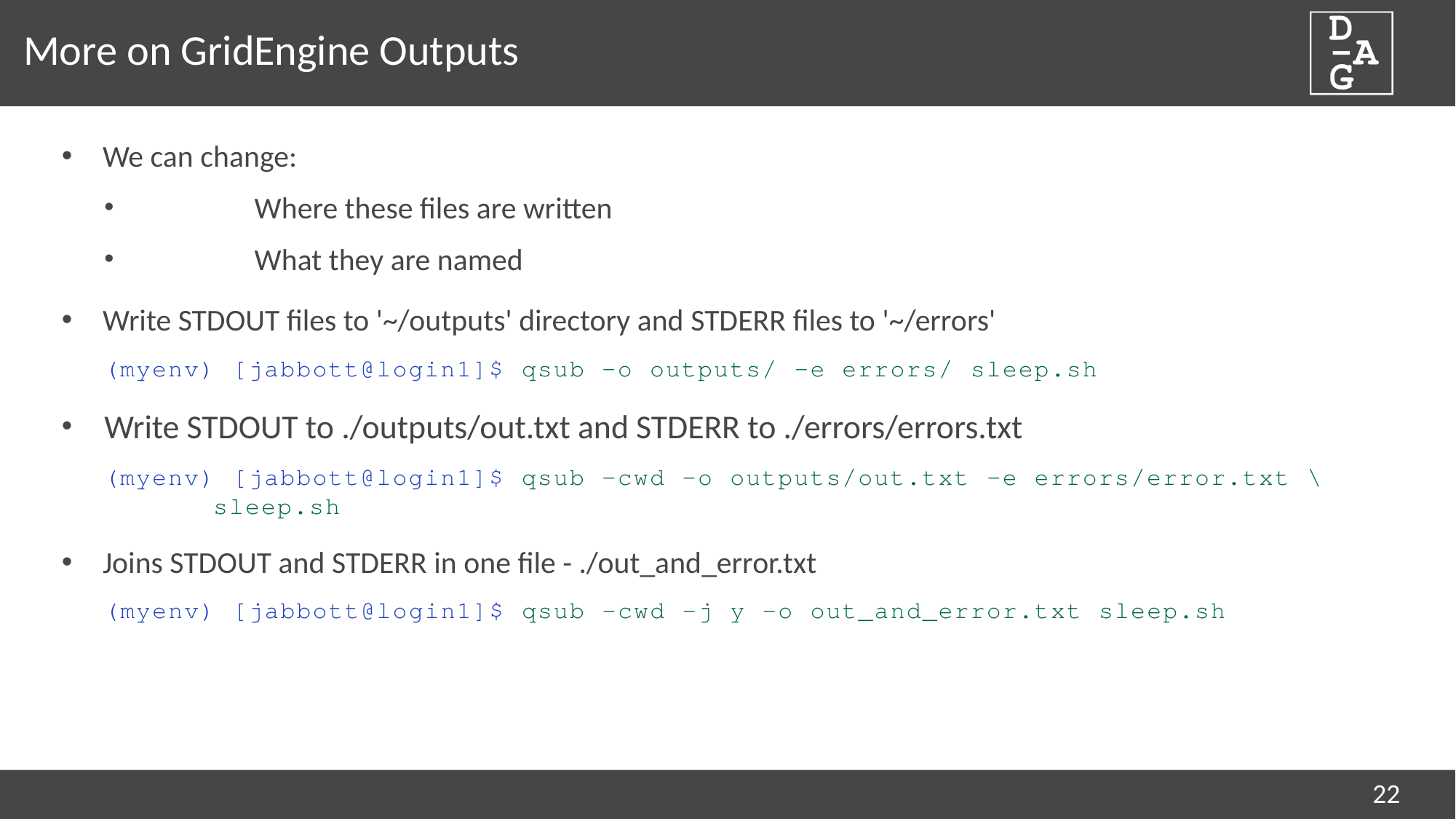

# More on GridEngine Outputs
We can change:
	Where these files are written
	What they are named
Write STDOUT files to '~/outputs' directory and STDERR files to '~/errors'
(myenv) [jabbott@login1]$ qsub –o outputs/ –e errors/ sleep.sh
Write STDOUT to ./outputs/out.txt and STDERR to ./errors/errors.txt
(myenv) [jabbott@login1]$ qsub –cwd –o outputs/out.txt –e errors/error.txt \
 	sleep.sh
Joins STDOUT and STDERR in one file - ./out_and_error.txt
(myenv) [jabbott@login1]$ qsub –cwd –j y –o out_and_error.txt sleep.sh

22